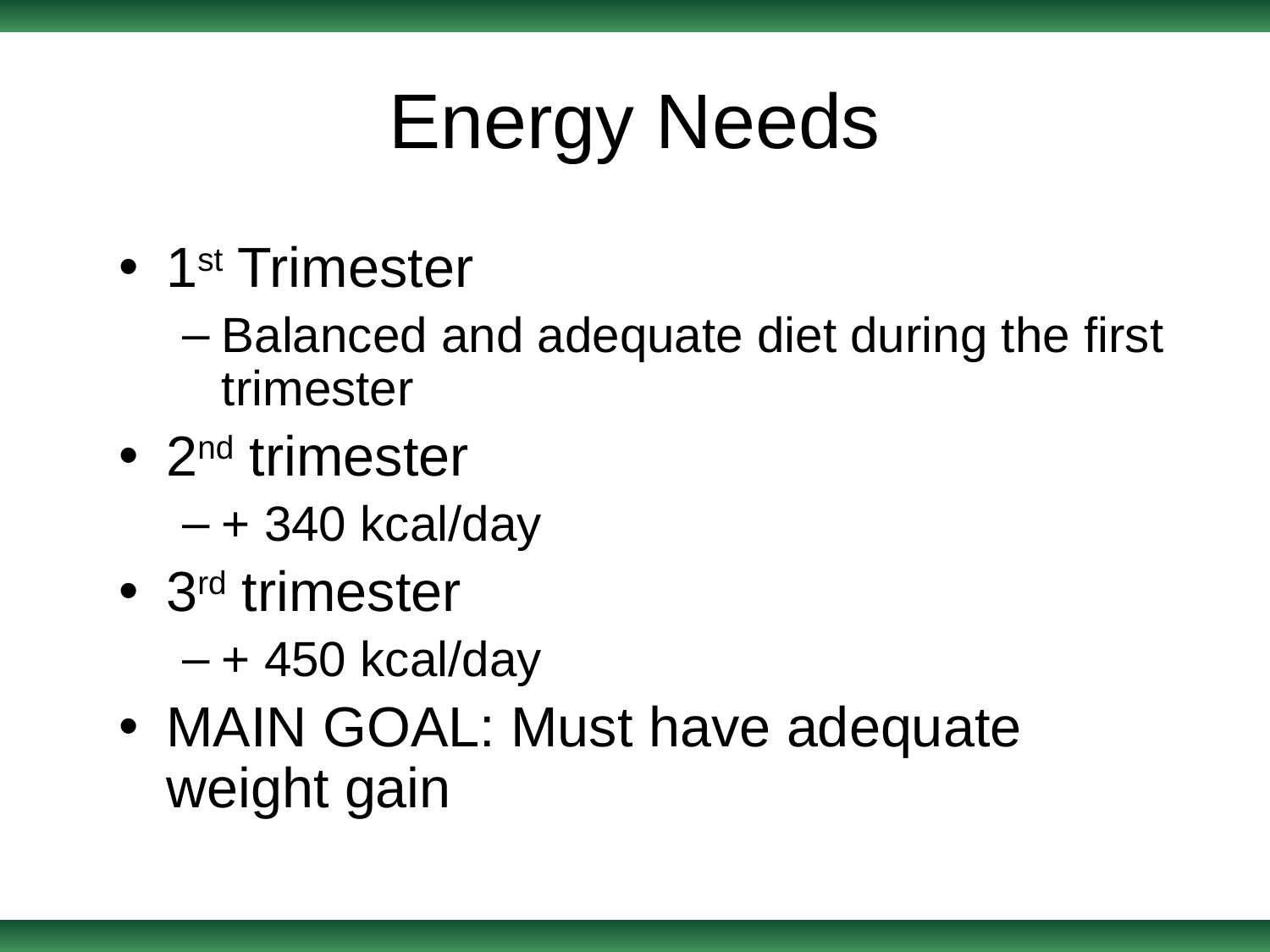

# Energy Needs
1st Trimester
Balanced and adequate diet during the first trimester
2nd trimester
+ 340 kcal/day
3rd trimester
+ 450 kcal/day
MAIN GOAL: Must have adequate weight gain